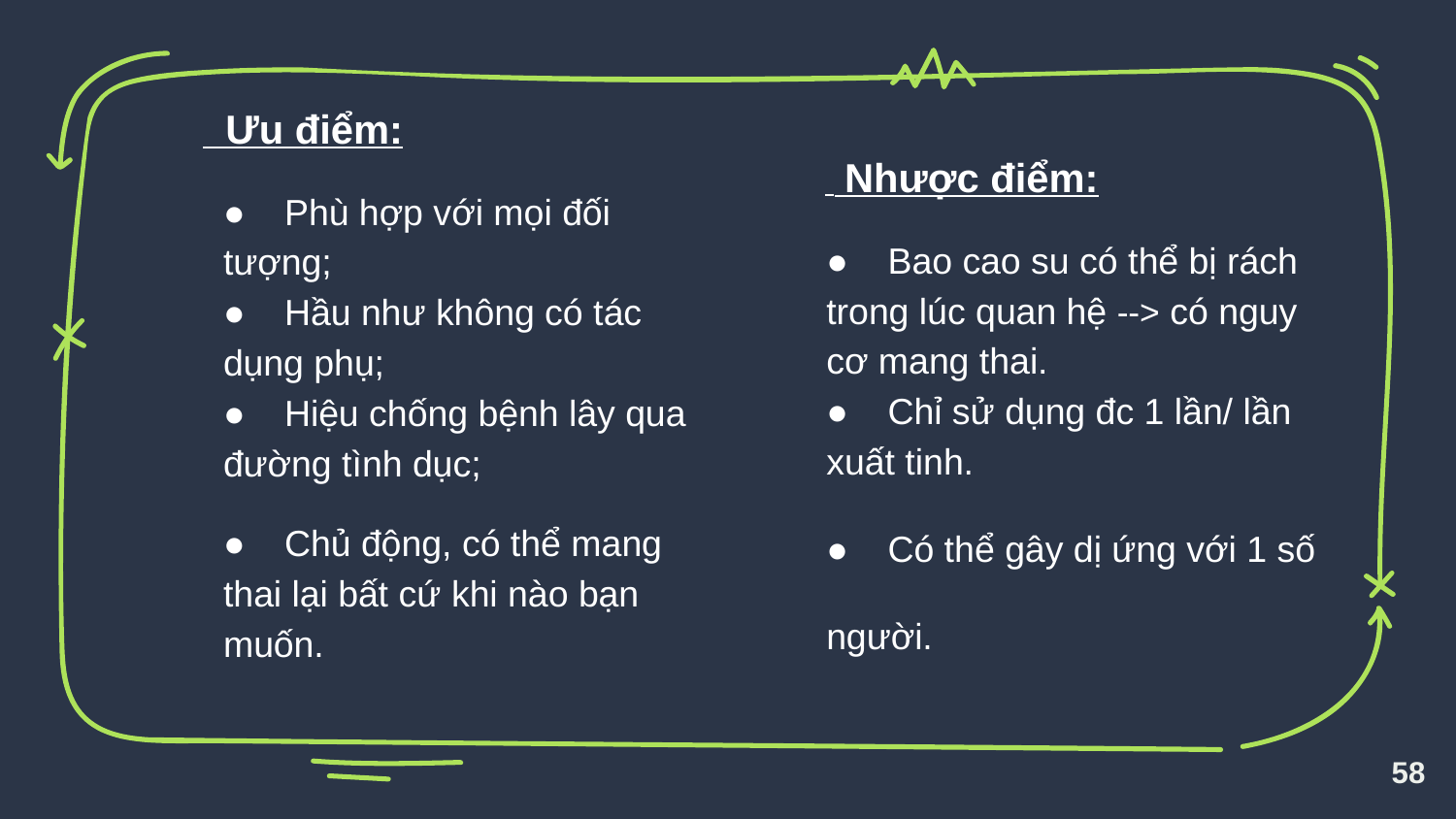

Ưu điểm:
●      Phù hợp với mọi đối tượng;
●      Hầu như không có tác dụng phụ;
●      Hiệu chống bệnh lây qua đường tình dục;
●      Chủ động, có thể mang thai lại bất cứ khi nào bạn muốn.
          Nhược điểm:
●      Bao cao su có thể bị rách trong lúc quan hệ --> có nguy cơ mang thai.
●      Chỉ sử dụng đc 1 lần/ lần xuất tinh.
●      Có thể gây dị ứng với 1 số người.
58